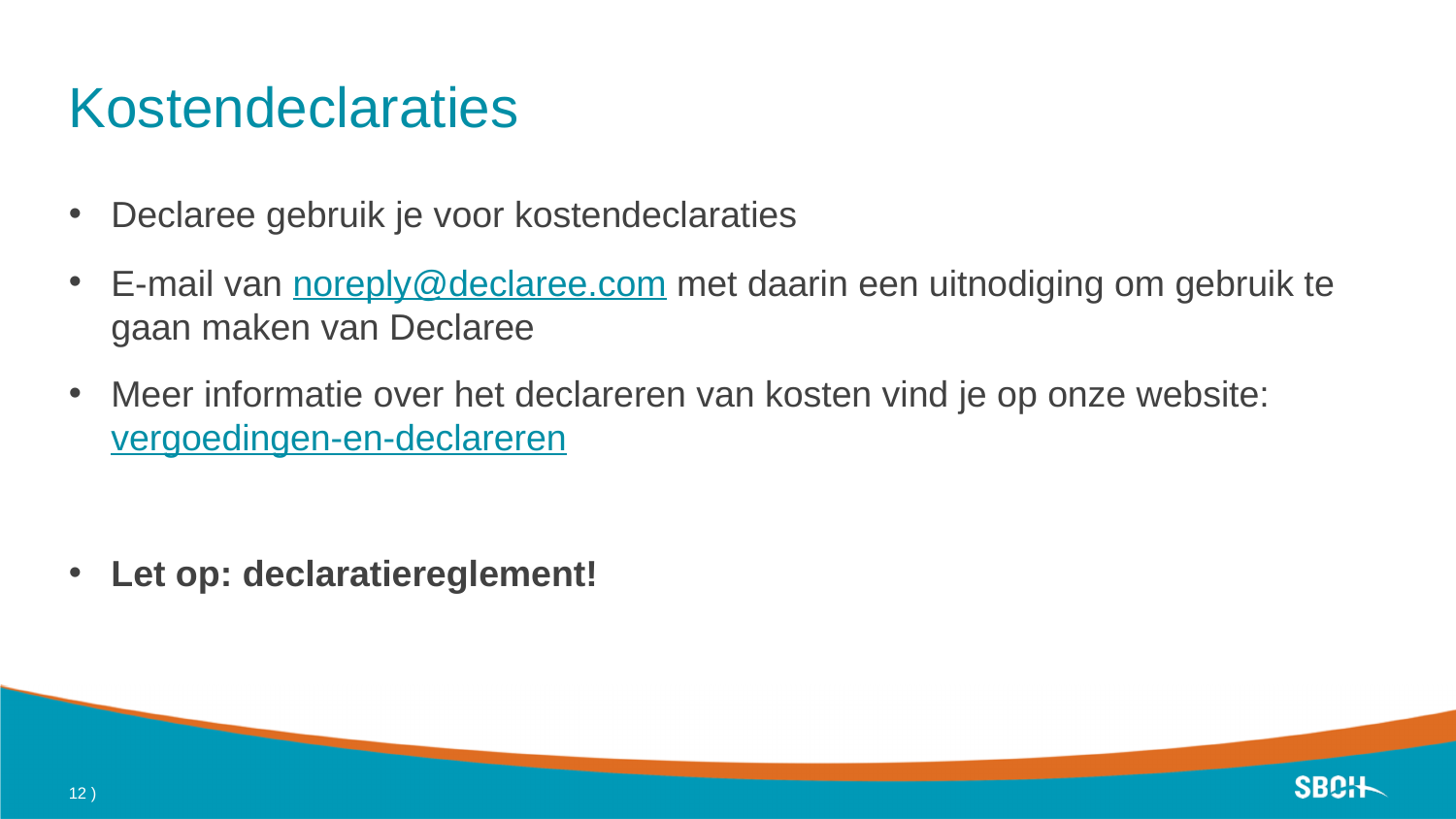

# Kostendeclaraties
Declaree gebruik je voor kostendeclaraties
E-mail van noreply@declaree.com met daarin een uitnodiging om gebruik te gaan maken van Declaree
Meer informatie over het declareren van kosten vind je op onze website:
vergoedingen-en-declareren

Let op: declaratiereglement!